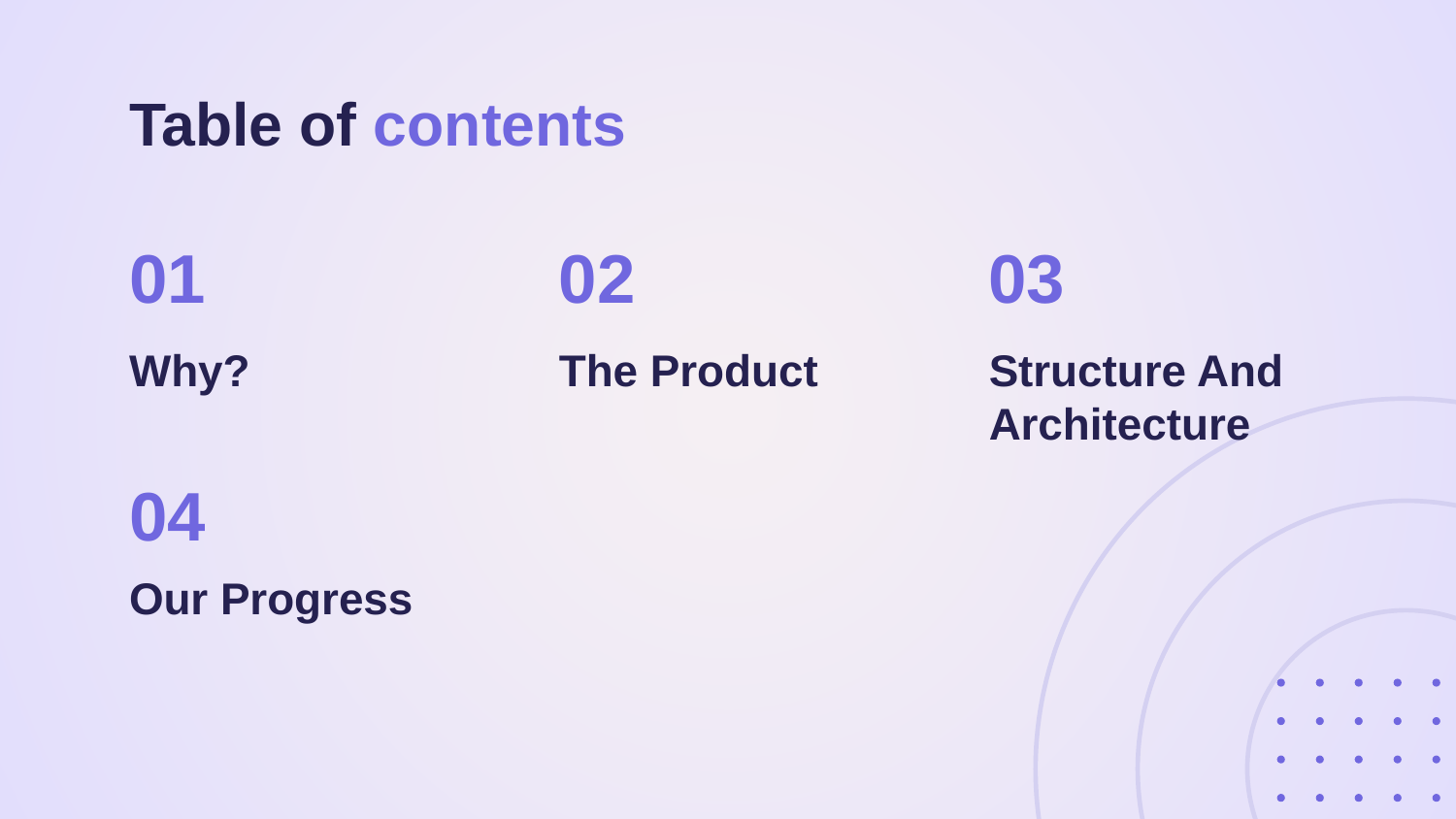

# Table of contents
01
02
03
Why?
The Product
Structure And Architecture
04
Our Progress